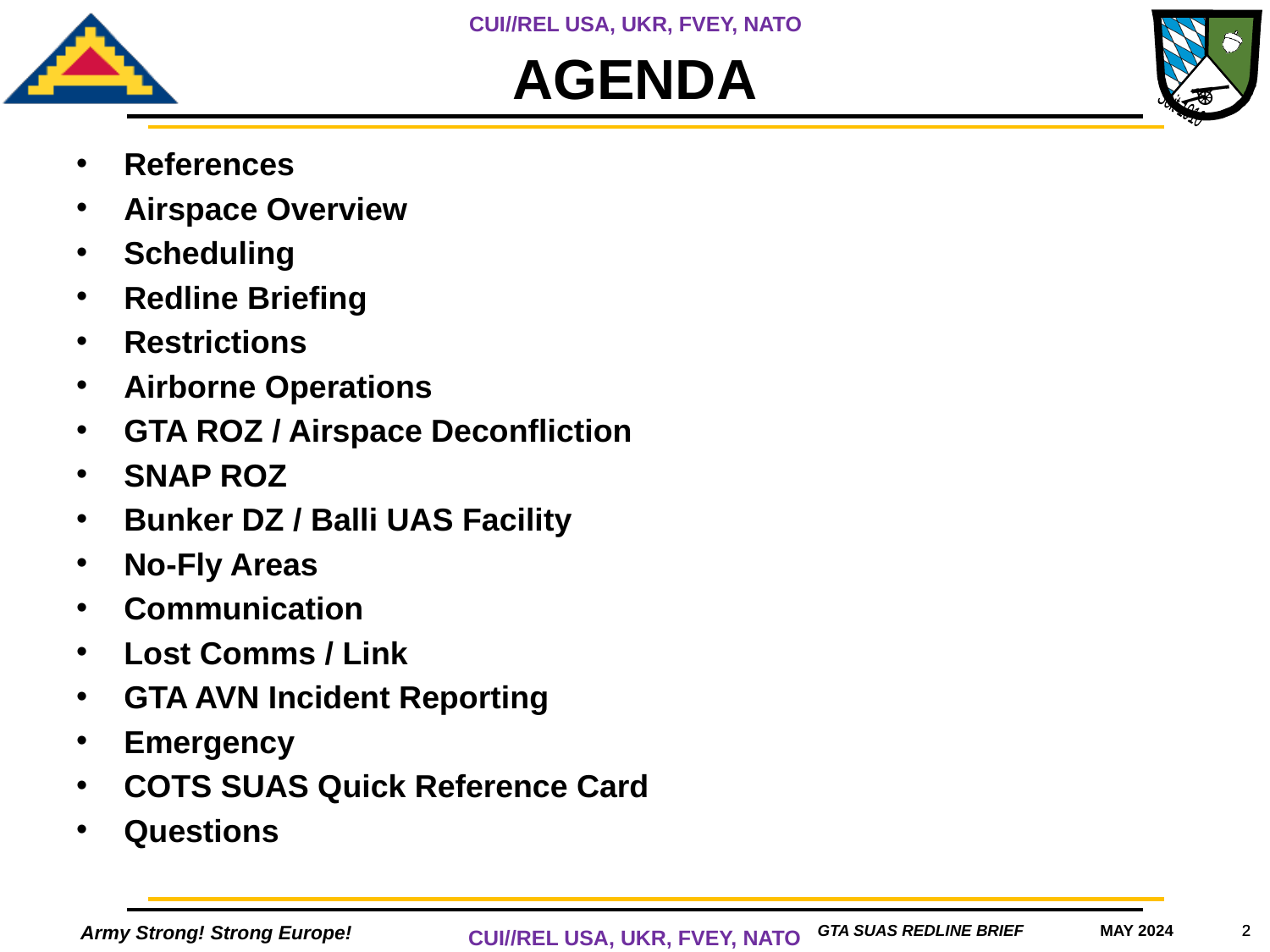

# AGENDA
References
Airspace Overview
Scheduling
Redline Briefing
Restrictions
Airborne Operations
GTA ROZ / Airspace Deconfliction
SNAP ROZ
Bunker DZ / Balli UAS Facility
No-Fly Areas
Communication
Lost Comms / Link
GTA AVN Incident Reporting
Emergency
COTS SUAS Quick Reference Card
Questions